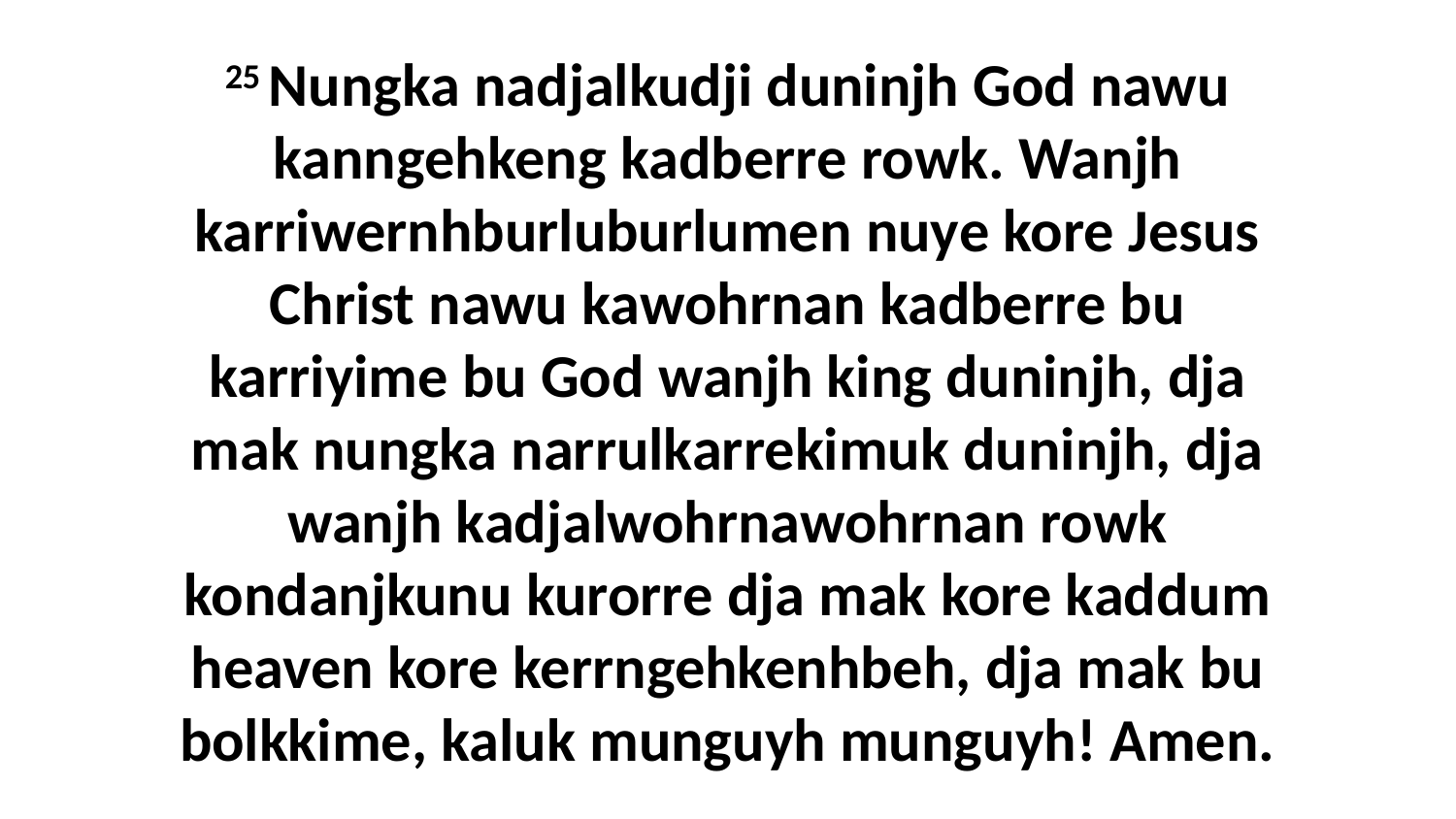

25 Nungka nadjalkudji duninjh God nawu kanngehkeng kadberre rowk. Wanjh karriwernhburluburlumen nuye kore Jesus Christ nawu kawohrnan kadberre bu karriyime bu God wanjh king duninjh, dja mak nungka narrulkarrekimuk duninjh, dja wanjh kadjalwohrnawohrnan rowk kondanjkunu kurorre dja mak kore kaddum heaven kore kerrngehkenhbeh, dja mak bu bolkkime, kaluk munguyh munguyh! Amen.